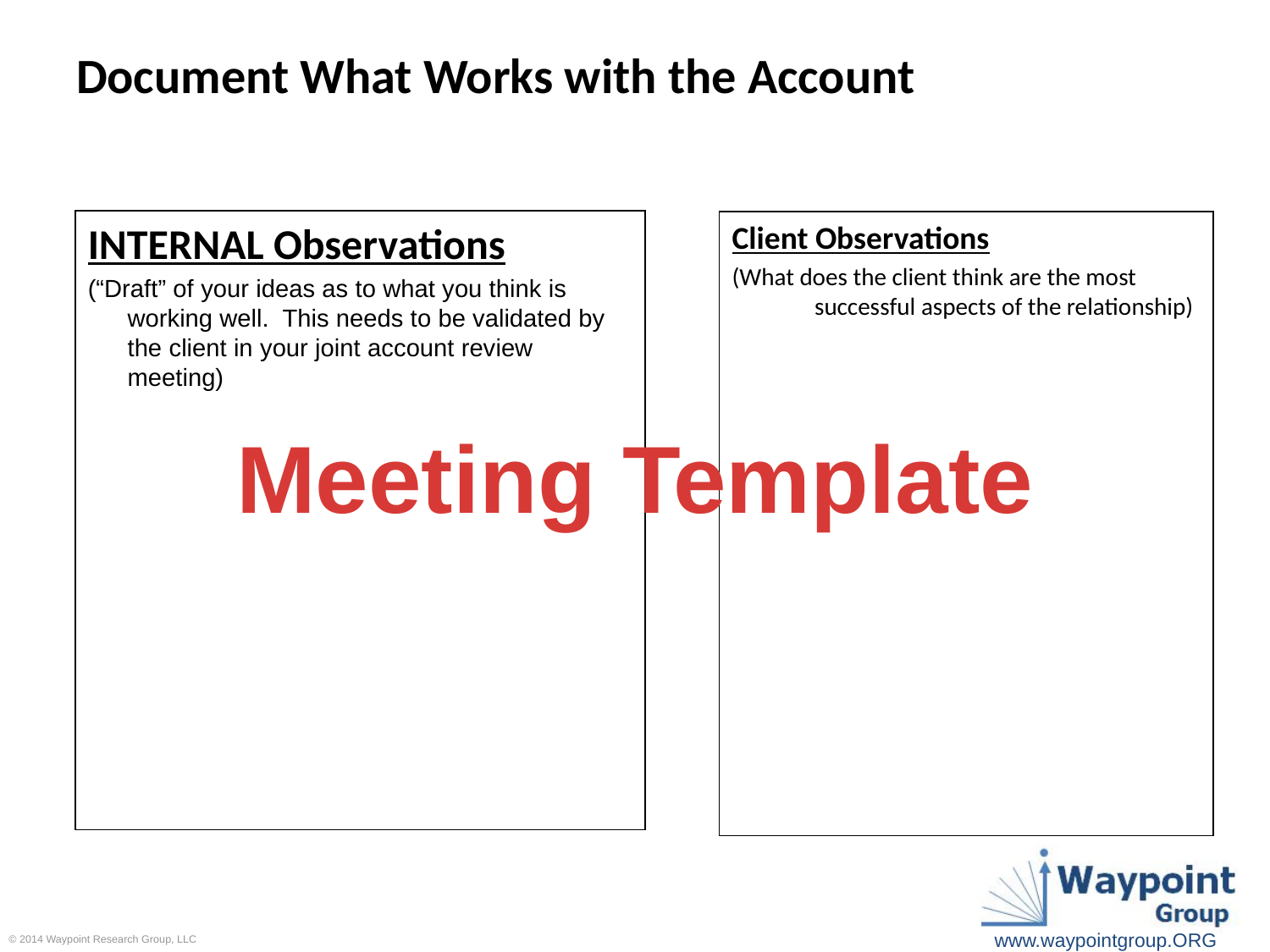

# Document What Works with the Account
INTERNAL Observations
(“Draft” of your ideas as to what you think is working well.  This needs to be validated by the client in your joint account review meeting)
Client Observations
(What does the client think are the most successful aspects of the relationship)
Meeting Template